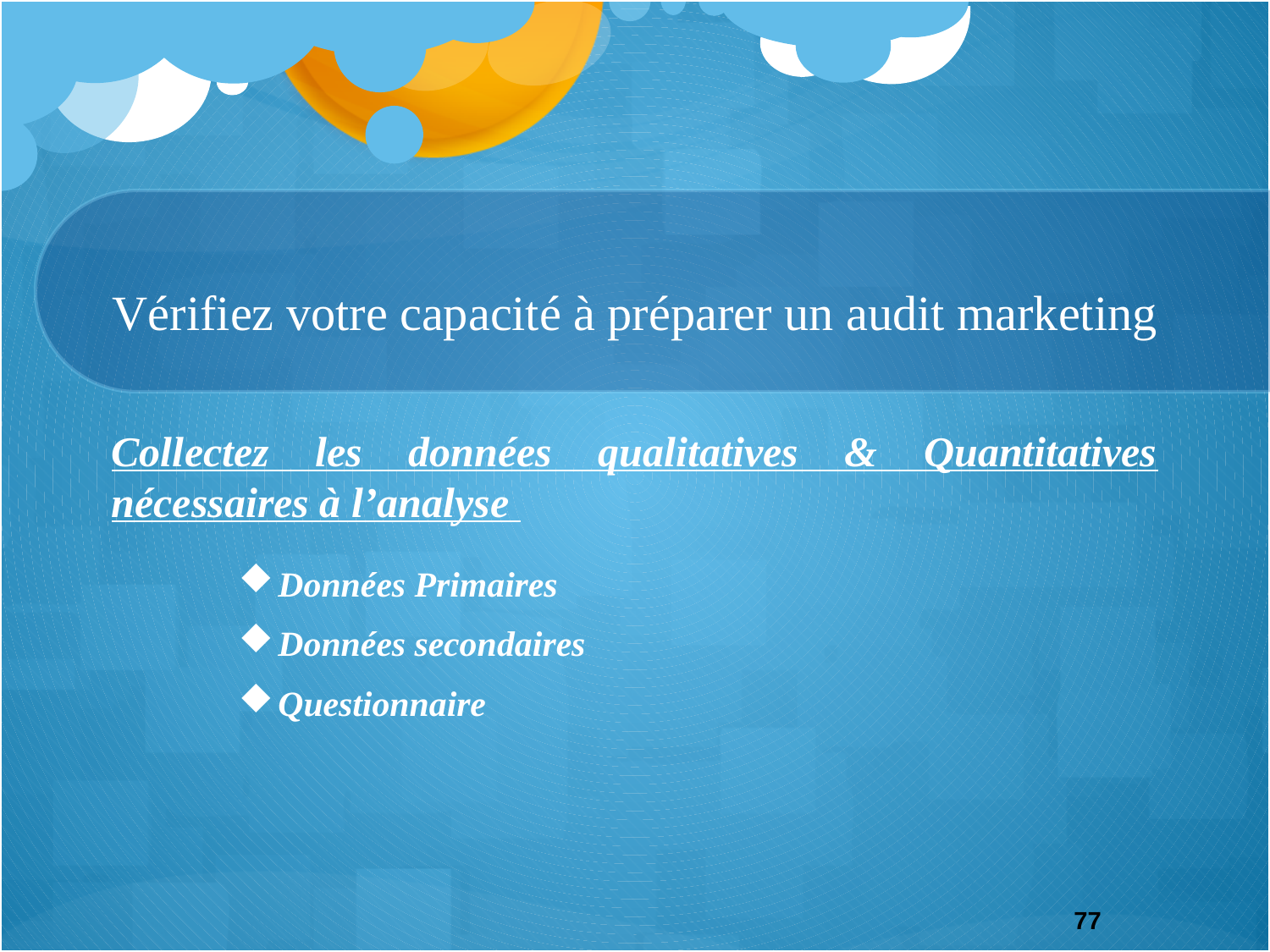

# Vérifiez votre capacité à préparer un audit marketing
Collectez les données qualitatives & Quantitatives nécessaires à l’analyse
Données Primaires
Données secondaires
Questionnaire

77